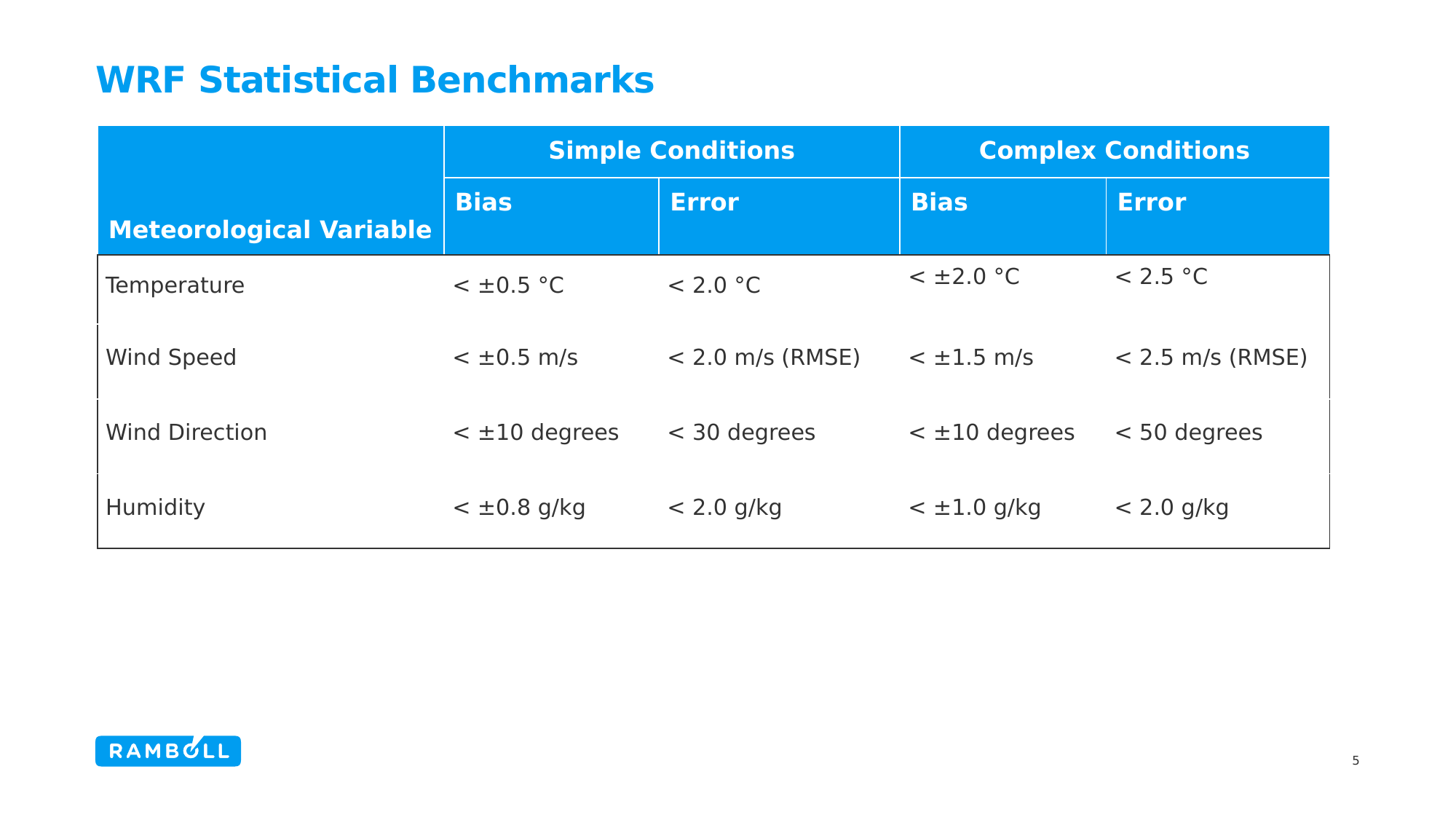

# WRF Statistical Benchmarks
| Meteorological Variable | Simple Conditions |  | Complex Conditions |  |
| --- | --- | --- | --- | --- |
|  | Bias | Error | Bias | Error |
| Temperature | < ±0.5 °C | < 2.0 °C | < ±2.0 °C | < 2.5 °C |
| Wind Speed | < ±0.5 m/s | < 2.0 m/s (RMSE) | < ±1.5 m/s | < 2.5 m/s (RMSE) |
| Wind Direction | < ±10 degrees | < 30 degrees | < ±10 degrees | < 50 degrees |
| Humidity | < ±0.8 g/kg | < 2.0 g/kg | < ±1.0 g/kg | < 2.0 g/kg |
5